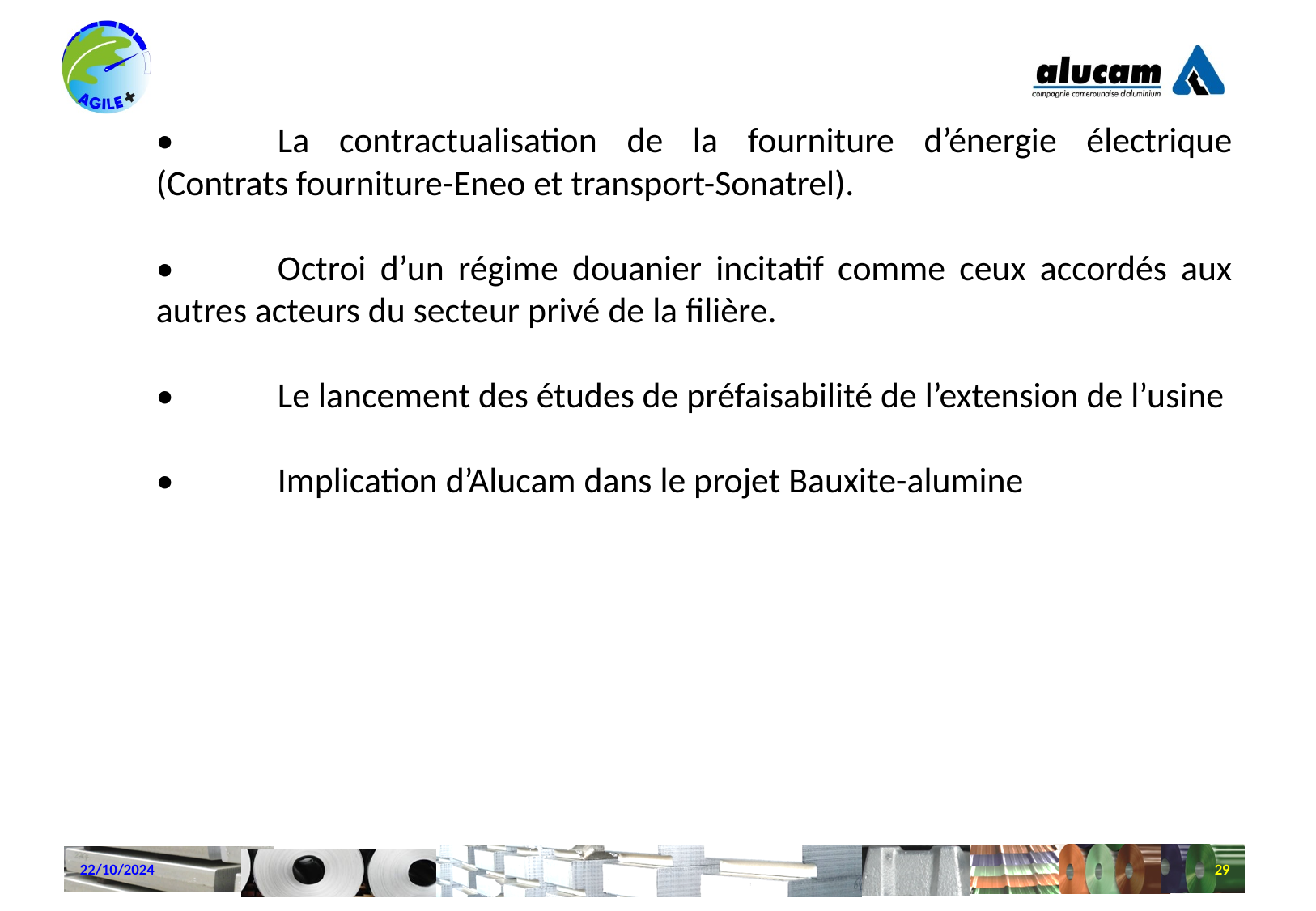

•	La contractualisation de la fourniture d’énergie électrique (Contrats fourniture-Eneo et transport-Sonatrel).

•	Octroi d’un régime douanier incitatif comme ceux accordés aux autres acteurs du secteur privé de la filière.
•	Le lancement des études de préfaisabilité de l’extension de l’usine
•	Implication d’Alucam dans le projet Bauxite-alumine
22/10/2024
29